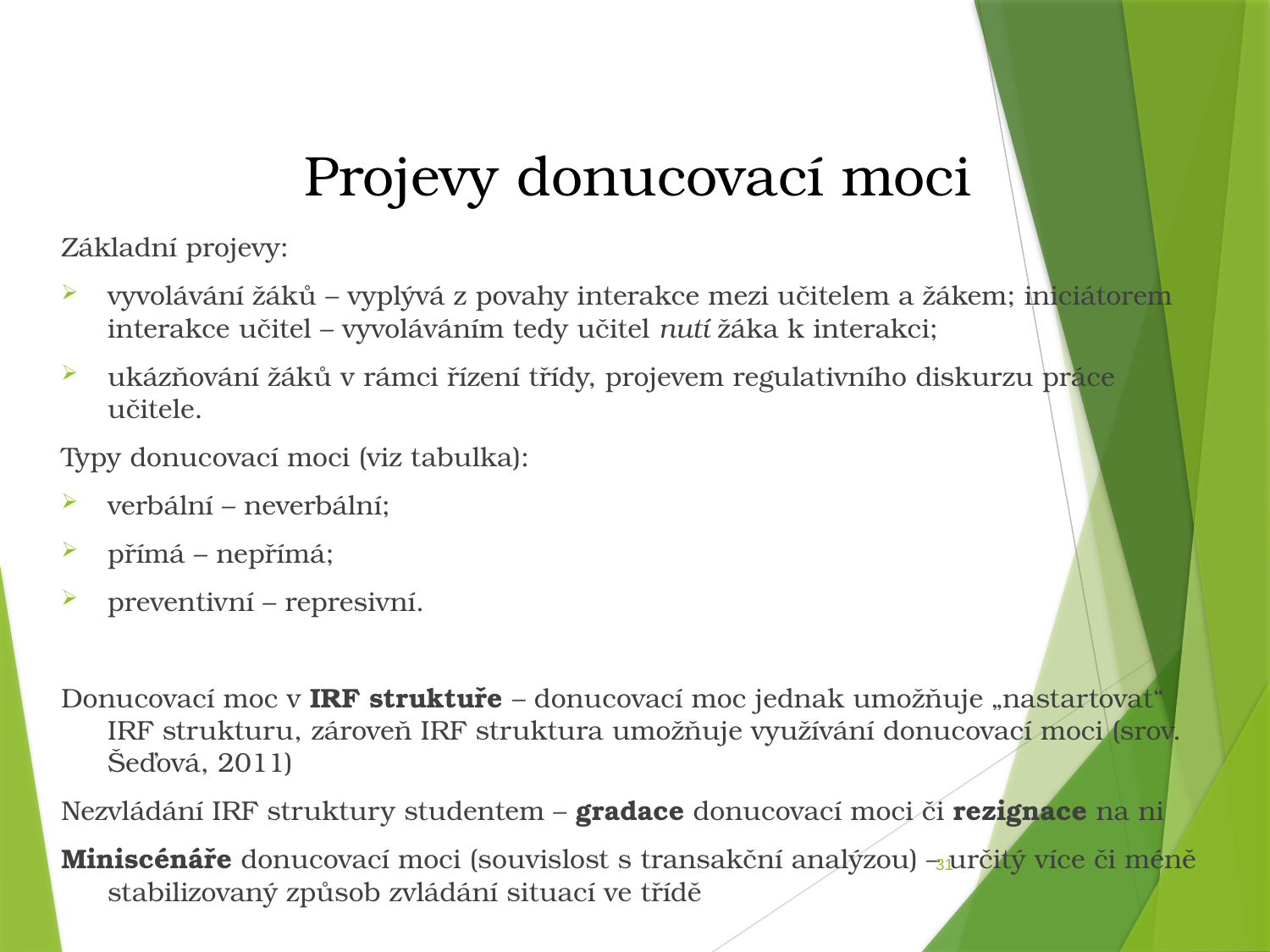

# Projevy donucovací moci
Základní projevy:
vyvolávání žáků – vyplývá z povahy interakce mezi učitelem a žákem; iniciátorem interakce učitel – vyvoláváním tedy učitel nutí žáka k interakci;
ukázňování žáků v rámci řízení třídy, projevem regulativního diskurzu práce učitele.
Typy donucovací moci (viz tabulka):
verbální – neverbální;
přímá – nepřímá;
preventivní – represivní.

Donucovací moc v IRF struktuře – donucovací moc jednak umožňuje „nastartovat“ IRF strukturu, zároveň IRF struktura umožňuje využívání donucovací moci (srov. Šeďová, 2011)
Nezvládání IRF struktury studentem – gradace donucovací moci či rezignace na ni
Miniscénáře donucovací moci (souvislost s transakční analýzou) – určitý více či méně stabilizovaný způsob zvládání situací ve třídě
31